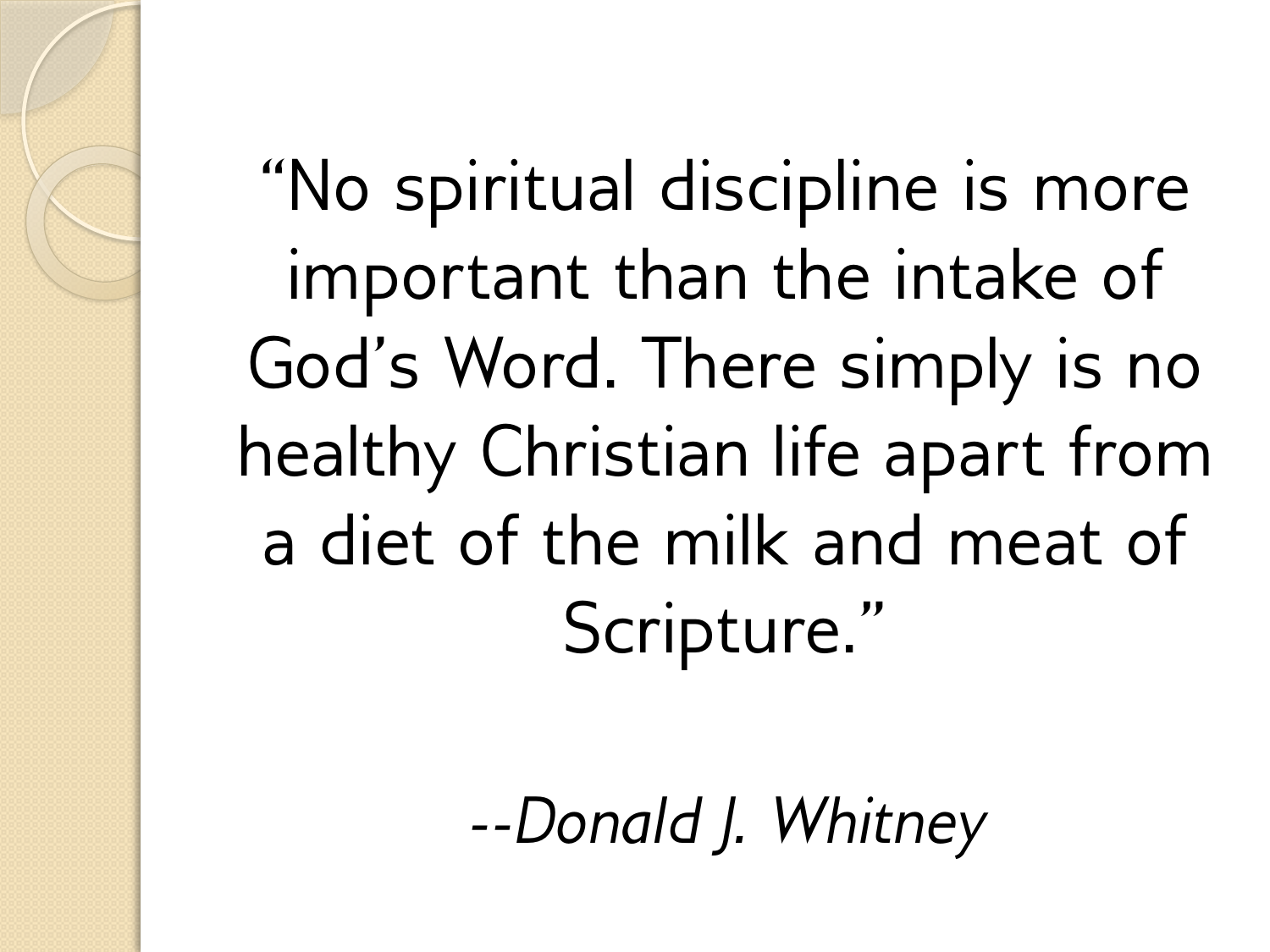

#
“No spiritual discipline is more important than the intake of God’s Word. There simply is no healthy Christian life apart from a diet of the milk and meat of Scripture.”

--Donald J. Whitney